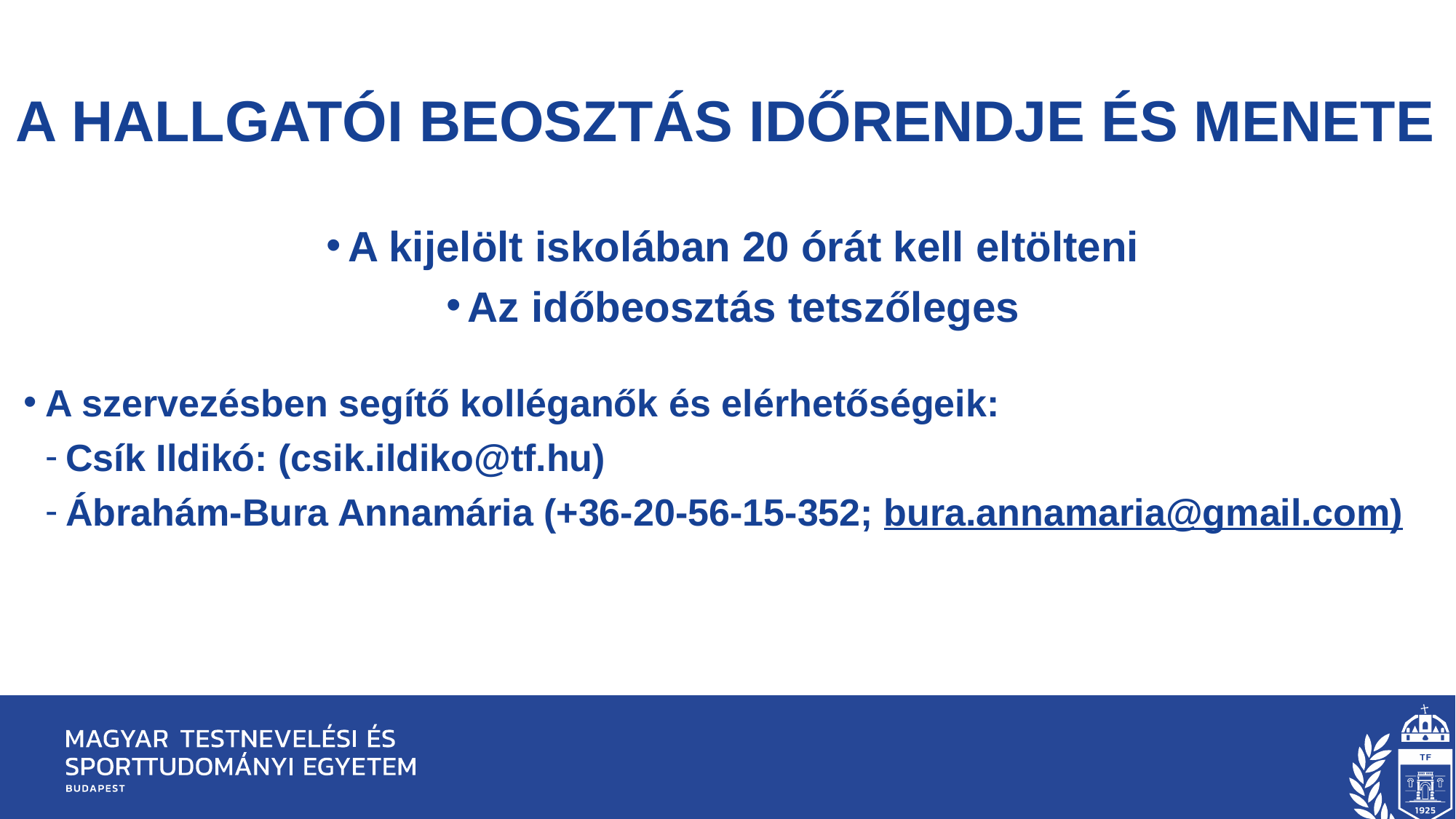

# A Hallgatói beosztás időrendje és menete
A kijelölt iskolában 20 órát kell eltölteni
Az időbeosztás tetszőleges
A szervezésben segítő kolléganők és elérhetőségeik:
Csík Ildikó: (csik.ildiko@tf.hu)
Ábrahám-Bura Annamária (+36-20-56-15-352; bura.annamaria@gmail.com)